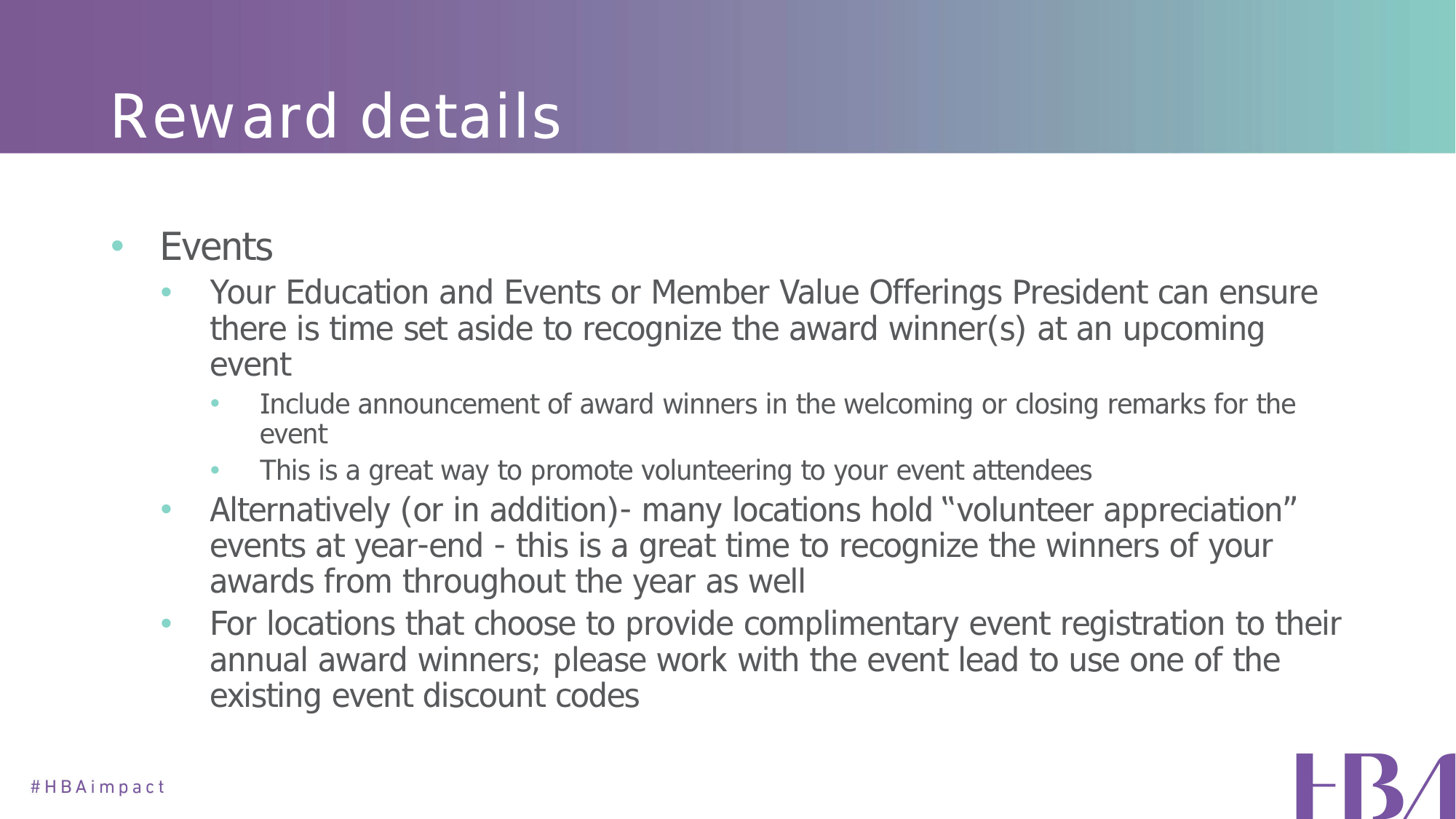

# Reward details
Events
Your Education and Events or Member Value Offerings President can ensure there is time set aside to recognize the award winner(s) at an upcoming event
Include announcement of award winners in the welcoming or closing remarks for the event
This is a great way to promote volunteering to your event attendees
Alternatively (or in addition)- many locations hold “volunteer appreciation” events at year-end - this is a great time to recognize the winners of your awards from throughout the year as well
For locations that choose to provide complimentary event registration to their annual award winners; please work with the event lead to use one of the existing event discount codes